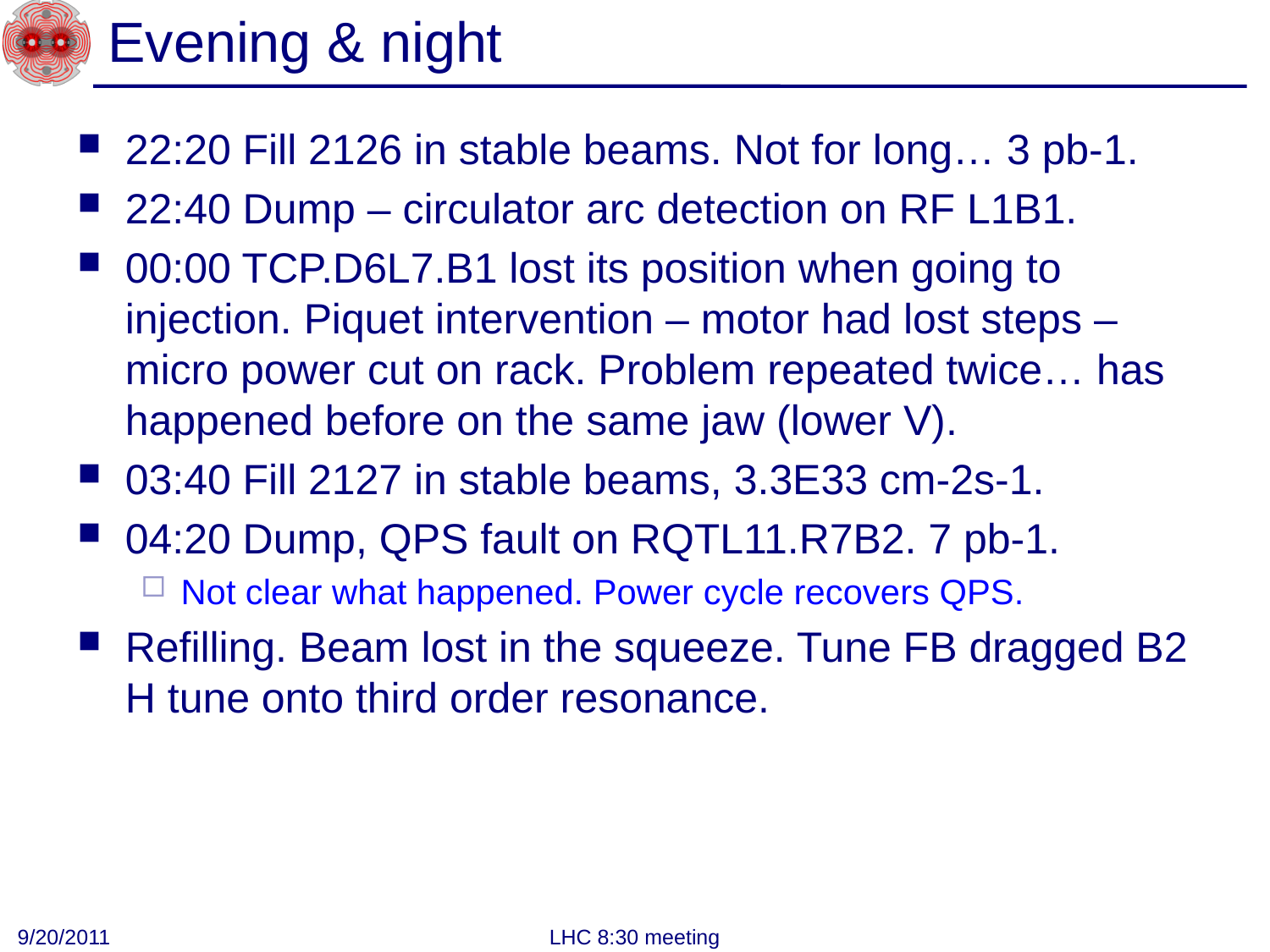

# Evening & night
22:20 Fill 2126 in stable beams. Not for long… 3 pb-1.
22:40 Dump – circulator arc detection on RF L1B1.
00:00 TCP.D6L7.B1 lost its position when going to injection. Piquet intervention – motor had lost steps – micro power cut on rack. Problem repeated twice… has happened before on the same jaw (lower V).
03:40 Fill 2127 in stable beams, 3.3E33 cm-2s-1.
04:20 Dump, QPS fault on RQTL11.R7B2. 7 pb-1.
Not clear what happened. Power cycle recovers QPS.
Refilling. Beam lost in the squeeze. Tune FB dragged B2 H tune onto third order resonance.
9/20/2011
LHC 8:30 meeting